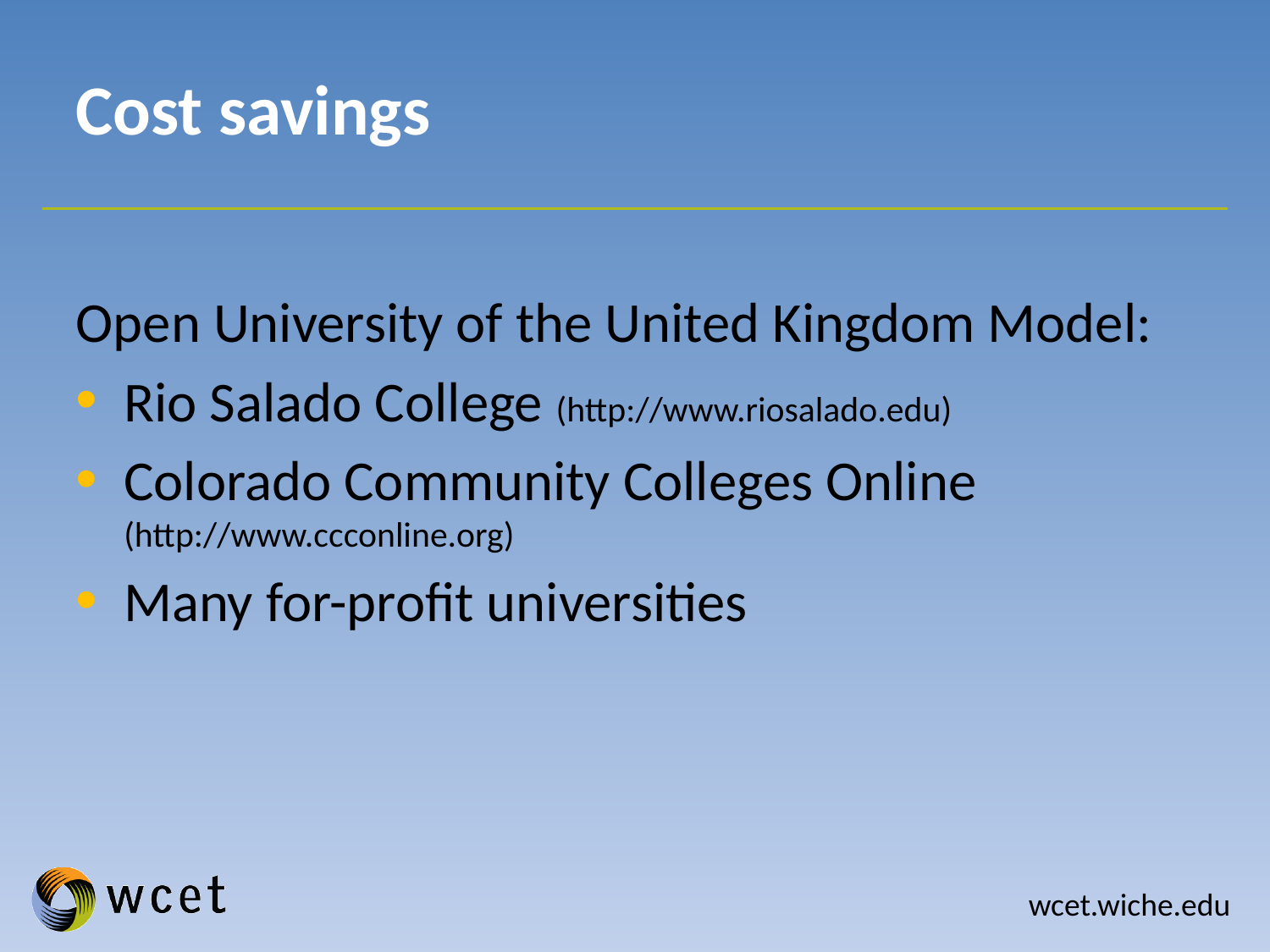

# Cost savings

Open University of the United Kingdom Model:
Rio Salado College (http://www.riosalado.edu)
Colorado Community Colleges Online (http://www.ccconline.org)
Many for-profit universities